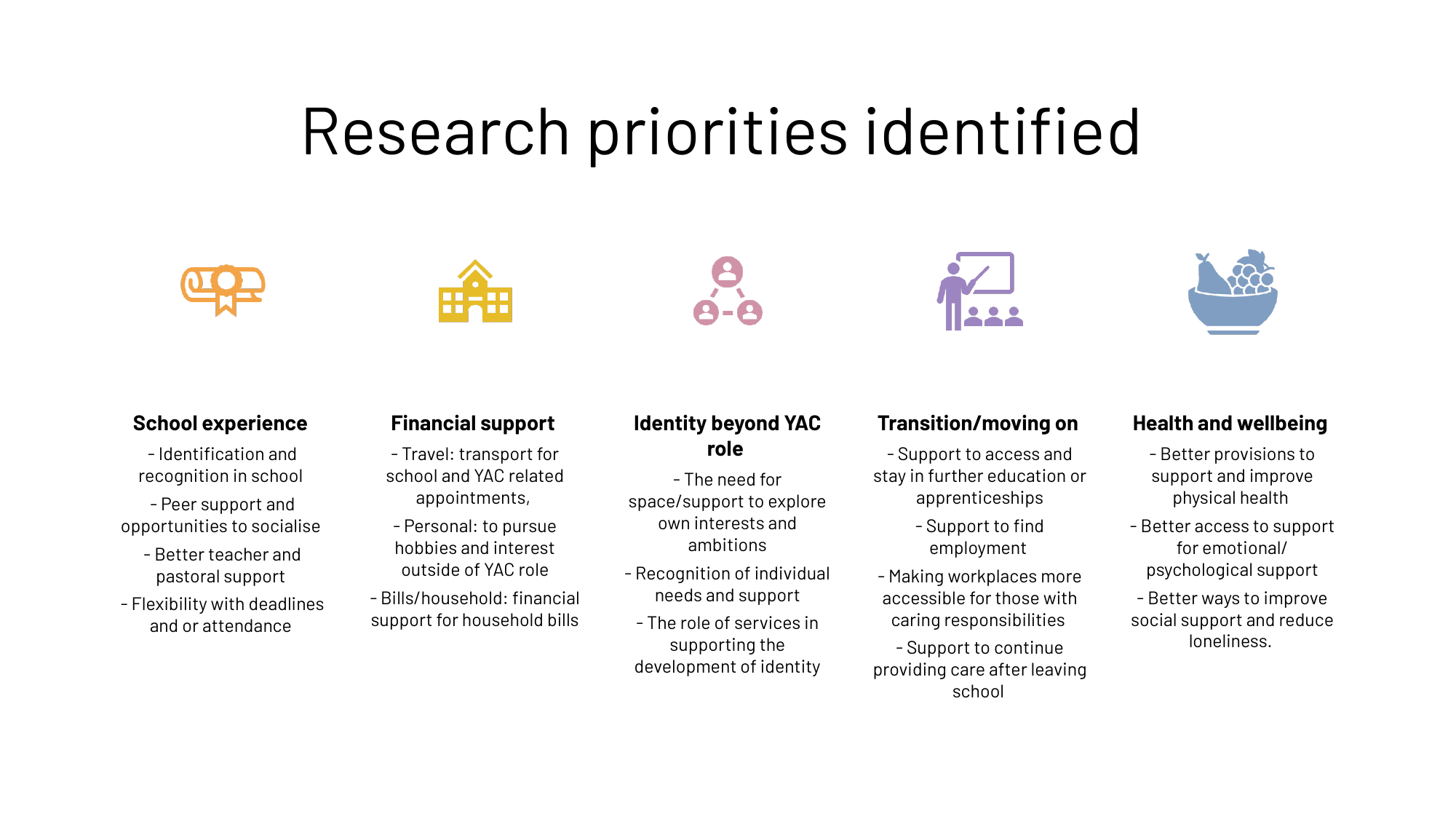

# Research priorities identified
School experience
- Identification and recognition in school
- Peer support and opportunities to socialise
- Better teacher and pastoral support
- Flexibility with deadlines and or attendance
Financial support
- Travel: transport for school and YAC related appointments,
- Personal: to pursue hobbies and interest outside of YAC role
- Bills/household: financial support for household bills
Identity beyond YAC role
- The need for space/support to explore own interests and ambitions
- Recognition of individual needs and support
- The role of services in supporting the development of identity
Transition/moving on
- Support to access and stay in further education or apprenticeships
- Support to find employment
- Making workplaces more accessible for those with caring responsibilities
- Support to continue providing care after leaving school
Health and wellbeing
- Better provisions to support and improve physical health
- Better access to support for emotional/ psychological support
- Better ways to improve social support and reduce loneliness.